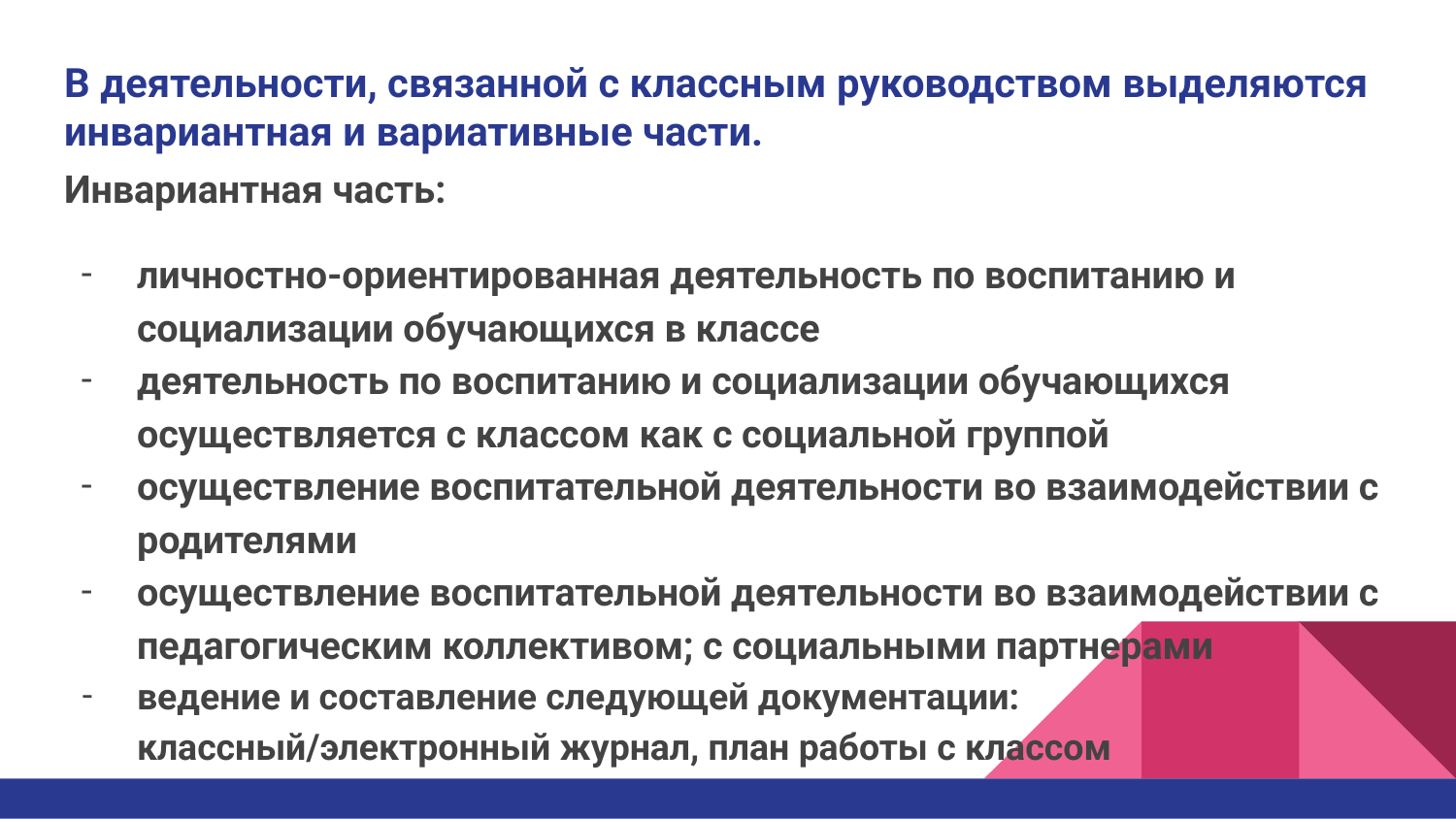

# В деятельности, связанной с классным руководством выделяются инвариантная и вариативные части.
Инвариантная часть:
личностно-ориентированная деятельность по воспитанию и социализации обучающихся в классе
деятельность по воспитанию и социализации обучающихся осуществляется с классом как с социальной группой
осуществление воспитательной деятельности во взаимодействии с родителями
осуществление воспитательной деятельности во взаимодействии с педагогическим коллективом; с социальными партнерами
ведение и составление следующей документации: классный/электронный журнал, план работы с классом